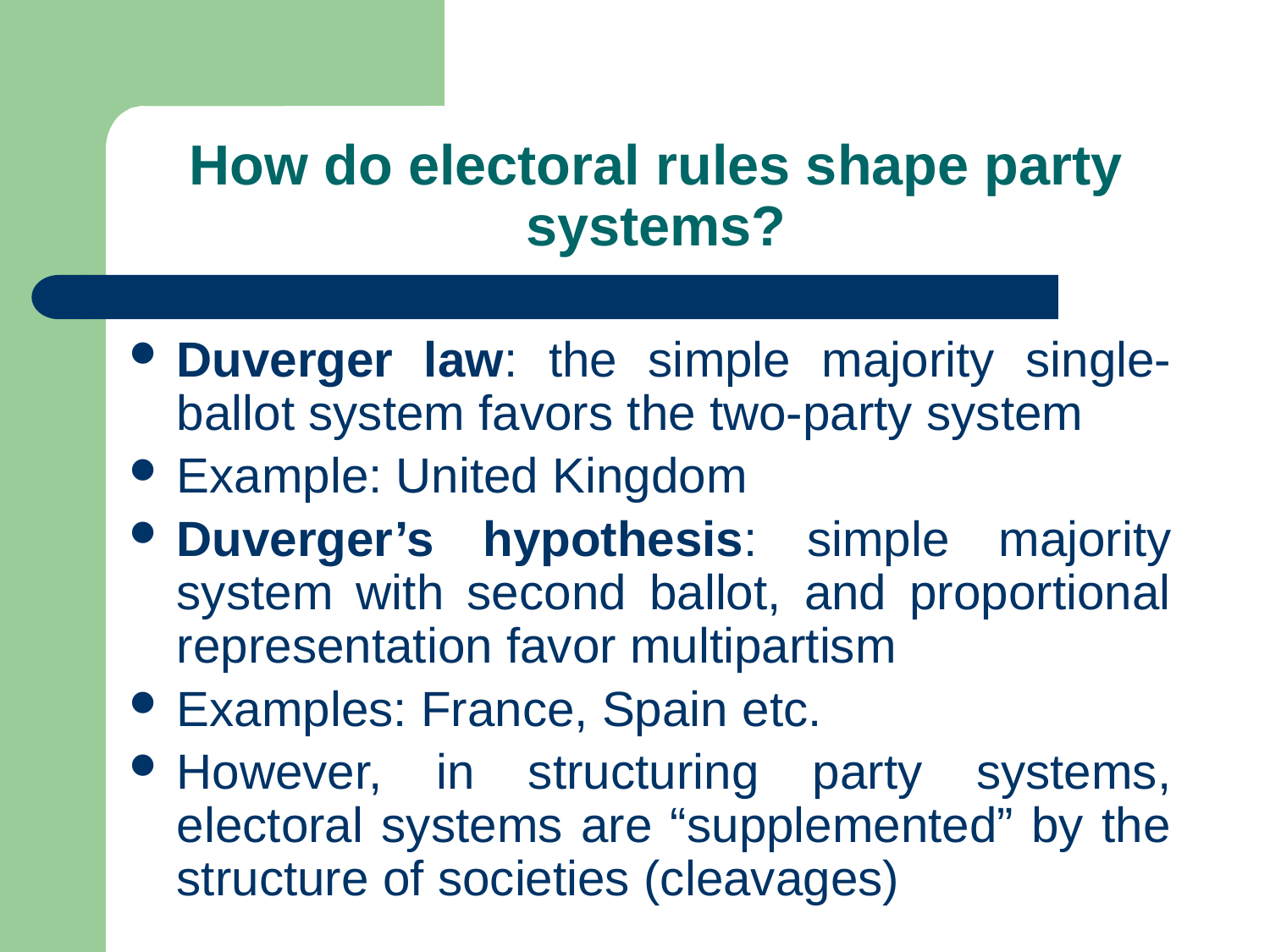

# How do electoral rules shape party systems?
Duverger law: the simple majority single-ballot system favors the two-party system
Example: United Kingdom
Duverger’s hypothesis: simple majority system with second ballot, and proportional representation favor multipartism
Examples: France, Spain etc.
However, in structuring party systems, electoral systems are “supplemented” by the structure of societies (cleavages)